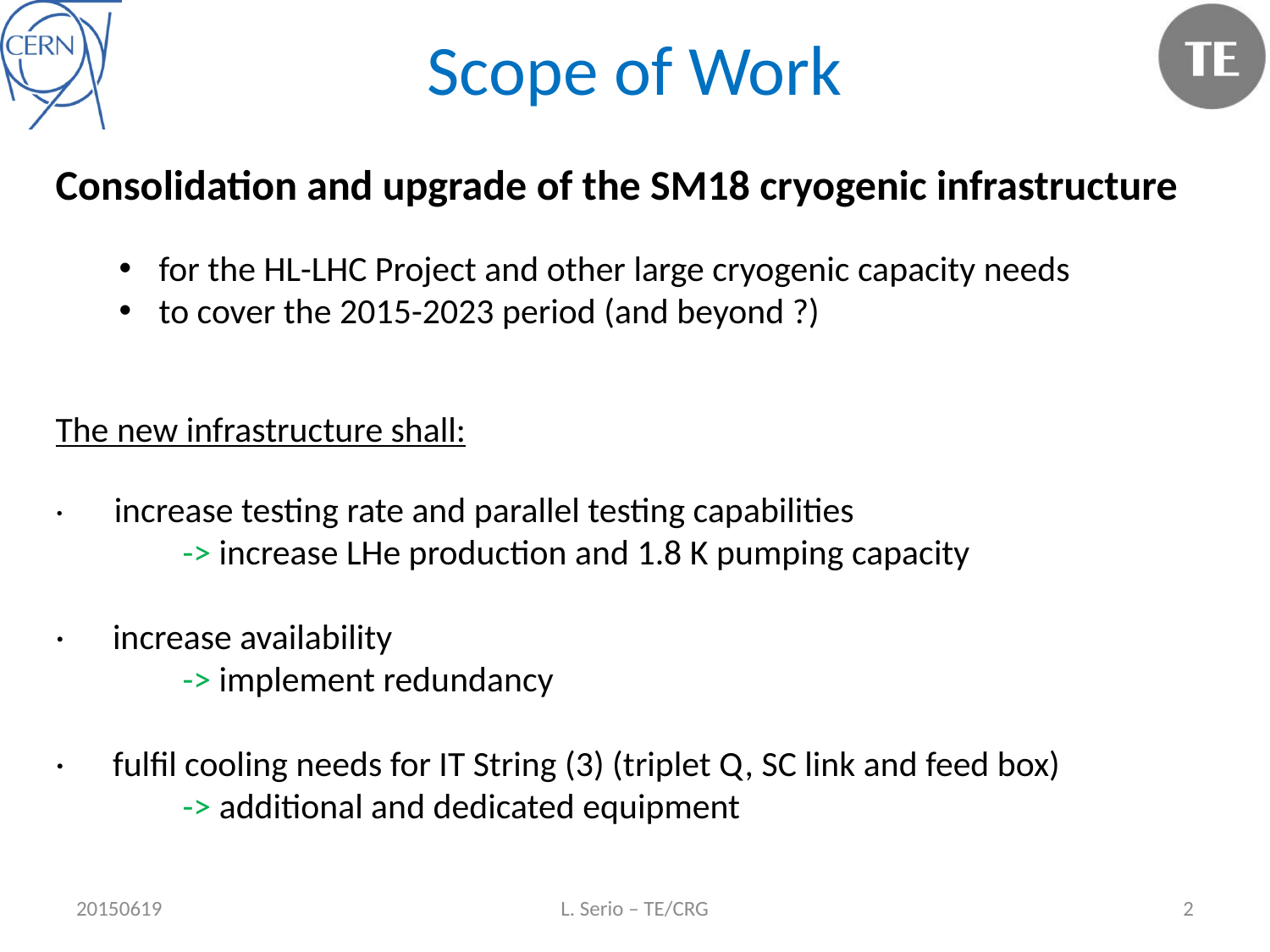

# Scope of Work

Consolidation and upgrade of the SM18 cryogenic infrastructure
for the HL-LHC Project and other large cryogenic capacity needs
to cover the 2015-2023 period (and beyond ?)

The new infrastructure shall:
·       increase testing rate and parallel testing capabilities 				-> increase LHe production and 1.8 K pumping capacity

·      increase availability
	-> implement redundancy
·      fulfil cooling needs for IT String (3) (triplet Q, SC link and feed box)
	-> additional and dedicated equipment

20150619
L. Serio – TE/CRG
2